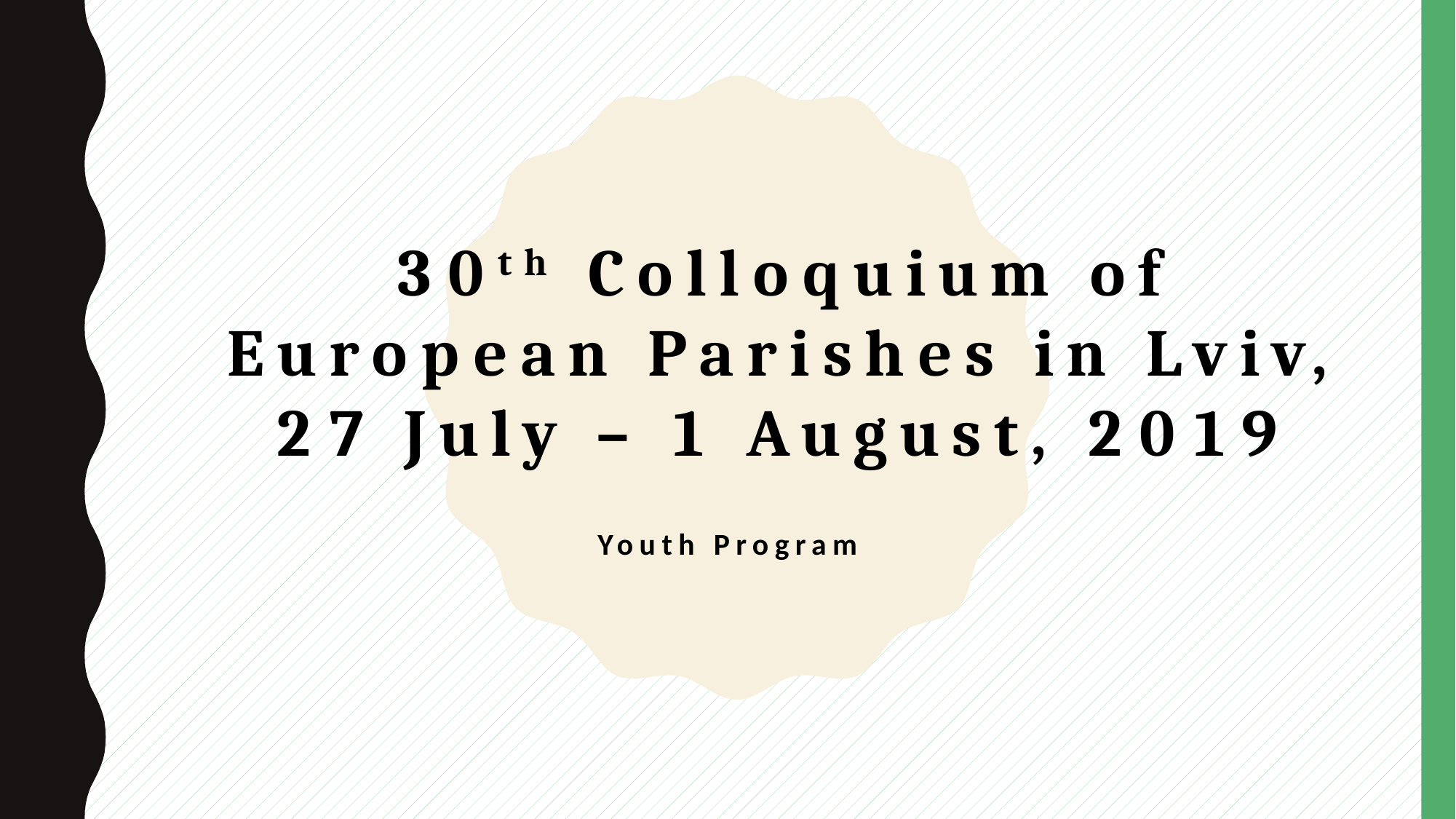

# 30th Colloquium of European Parishes in Lviv, 27 July – 1 August, 2019
Youth Program